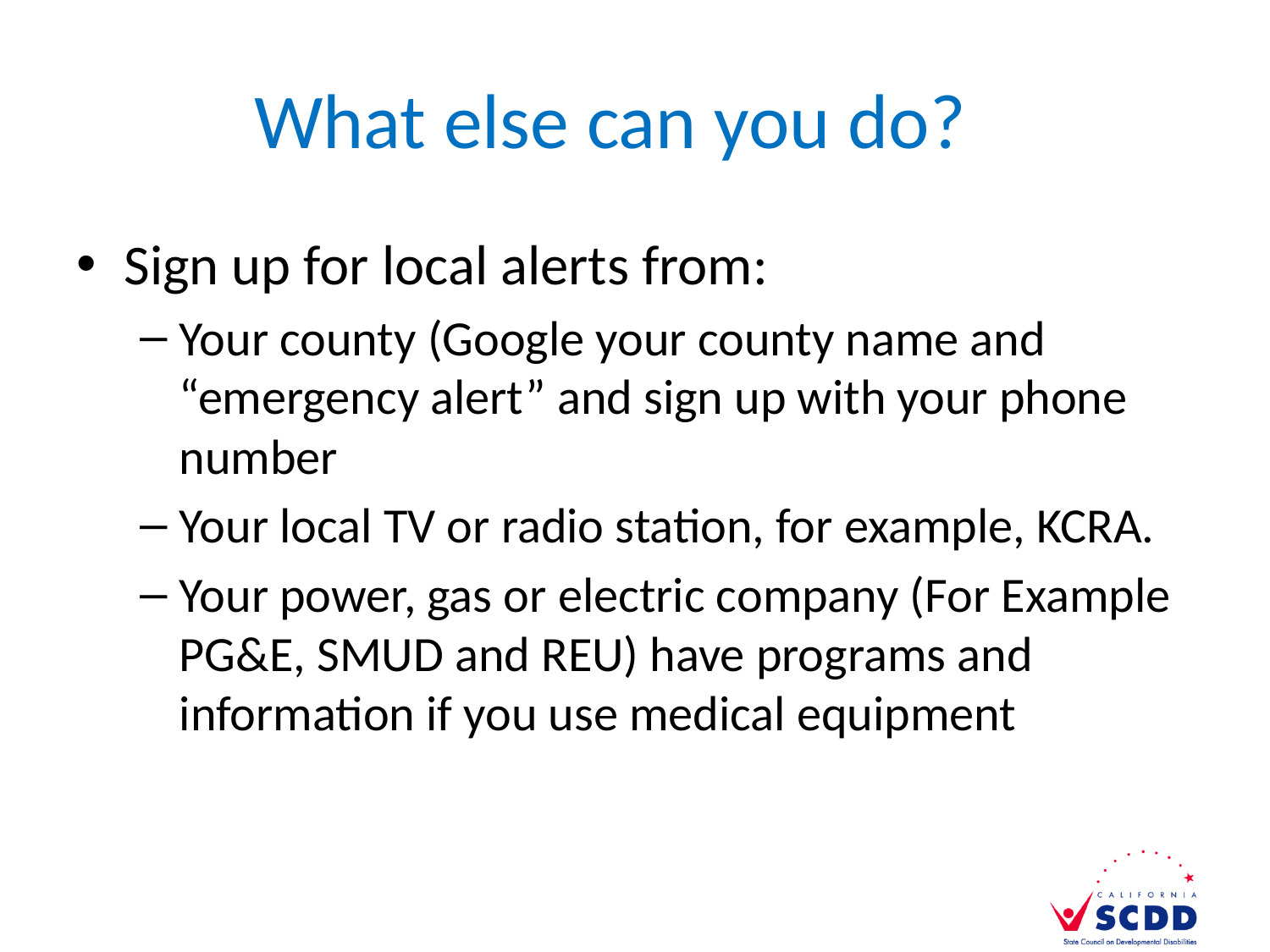

# What else can you do?
Sign up for local alerts from:
Your county (Google your county name and “emergency alert” and sign up with your phone number
Your local TV or radio station, for example, KCRA.
Your power, gas or electric company (For Example PG&E, SMUD and REU) have programs and information if you use medical equipment